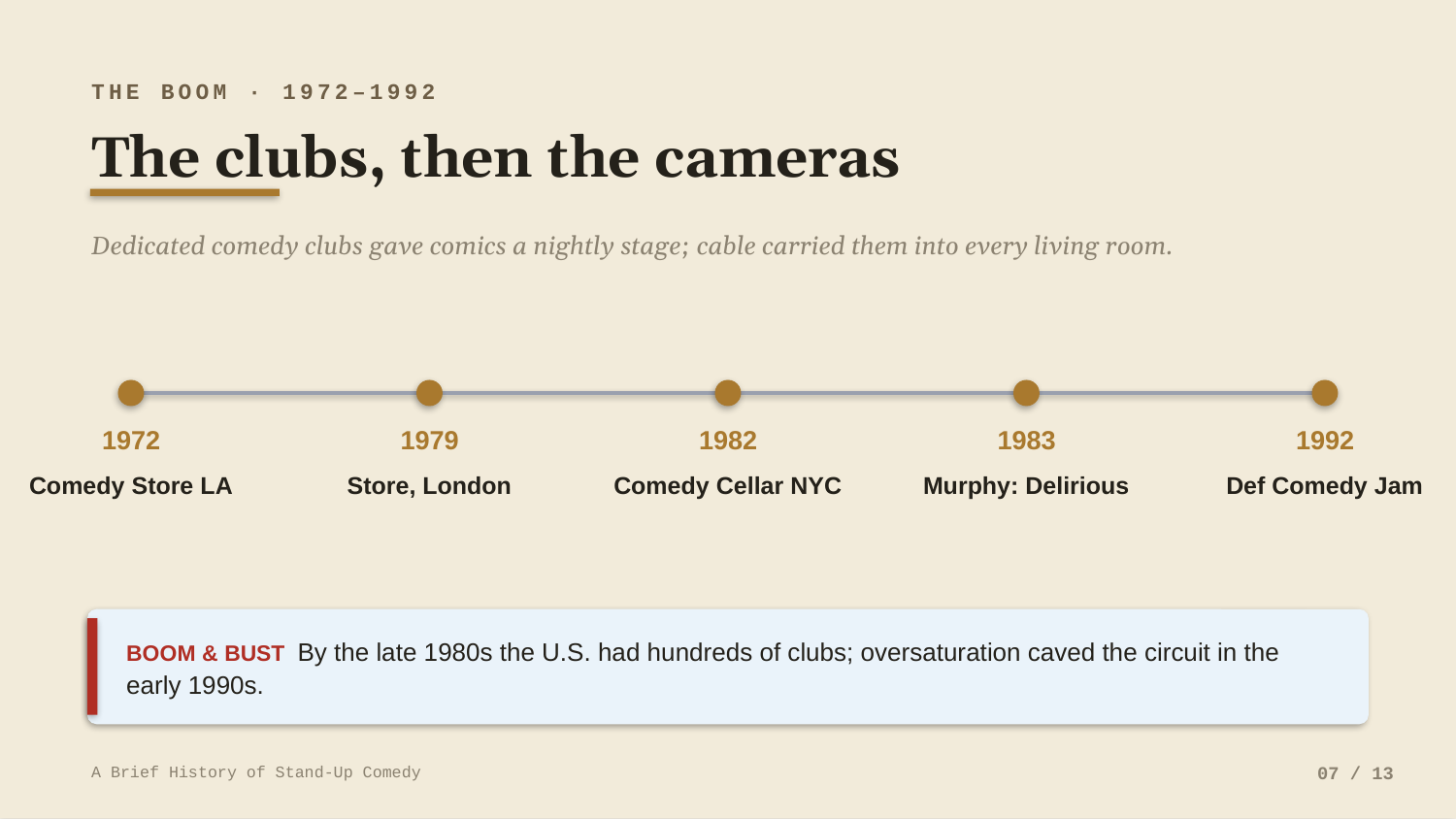

THE BOOM · 1972–1992
The clubs, then the cameras

Dedicated comedy clubs gave comics a nightly stage; cable carried them into every living room.

1972
1979
1982
1983
1992
Comedy Store LA
Store, London
Comedy Cellar NYC
Murphy: Delirious
Def Comedy Jam

BOOM & BUST  By the late 1980s the U.S. had hundreds of clubs; oversaturation caved the circuit in the early 1990s.

A Brief History of Stand-Up Comedy
07 / 13